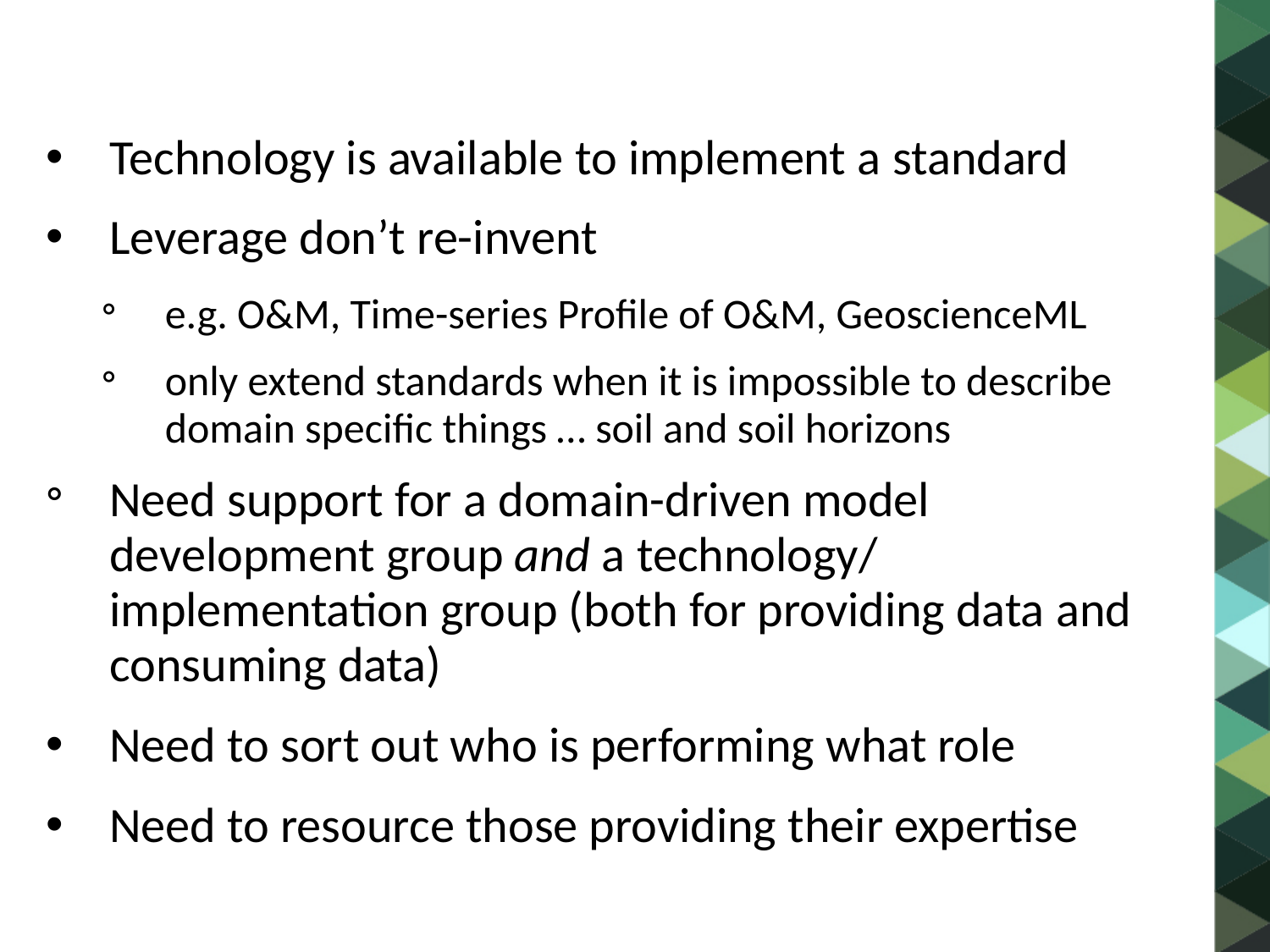

Technology is available to implement a standard
Leverage don’t re-invent
e.g. O&M, Time-series Profile of O&M, GeoscienceML
only extend standards when it is impossible to describe domain specific things … soil and soil horizons
Need support for a domain-driven model development group and a technology/ implementation group (both for providing data and consuming data)
Need to sort out who is performing what role
Need to resource those providing their expertise